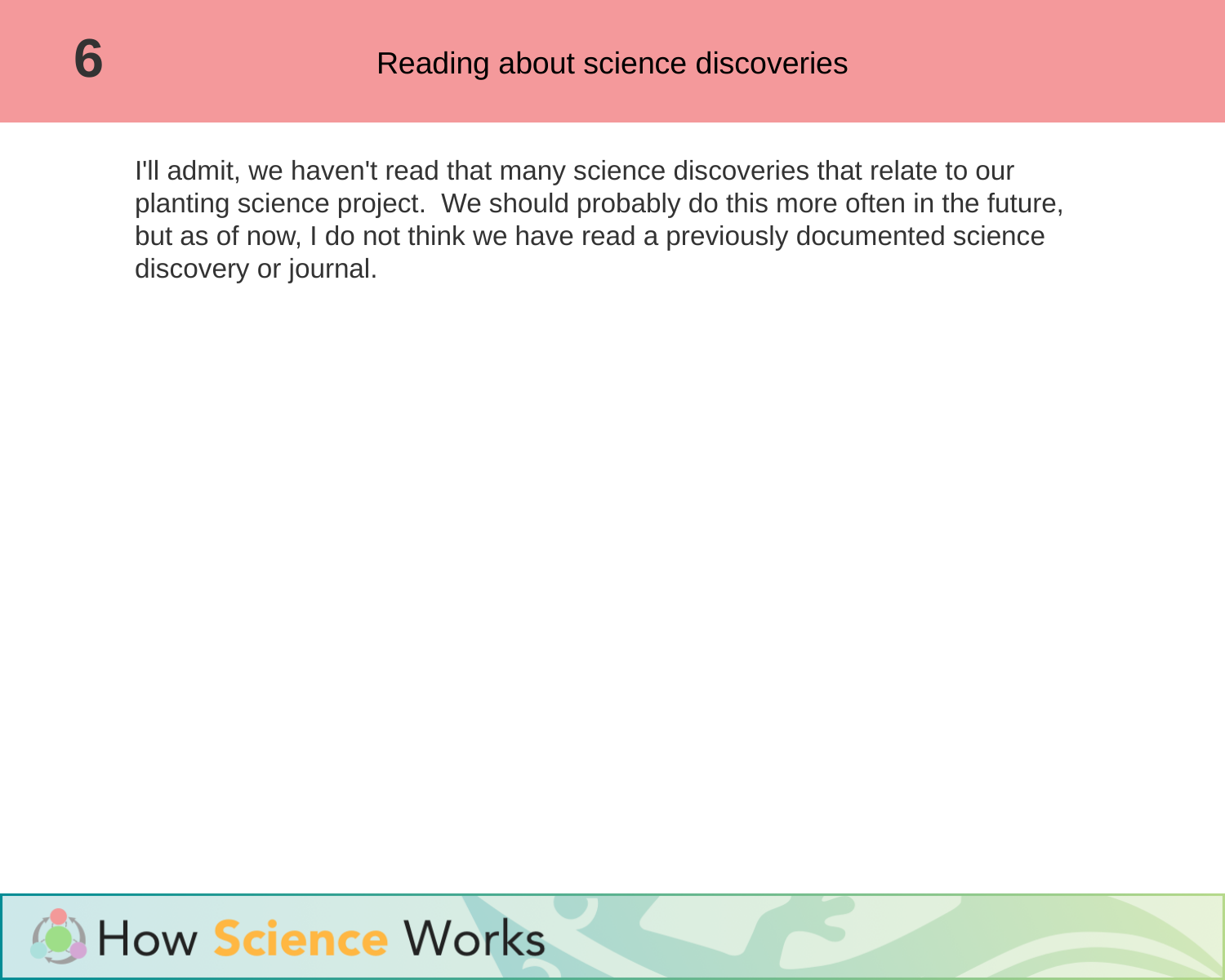

Reading about science discoveries
6
I'll admit, we haven't read that many science discoveries that relate to our planting science project.  We should probably do this more often in the future, but as of now, I do not think we have read a previously documented science discovery or journal.